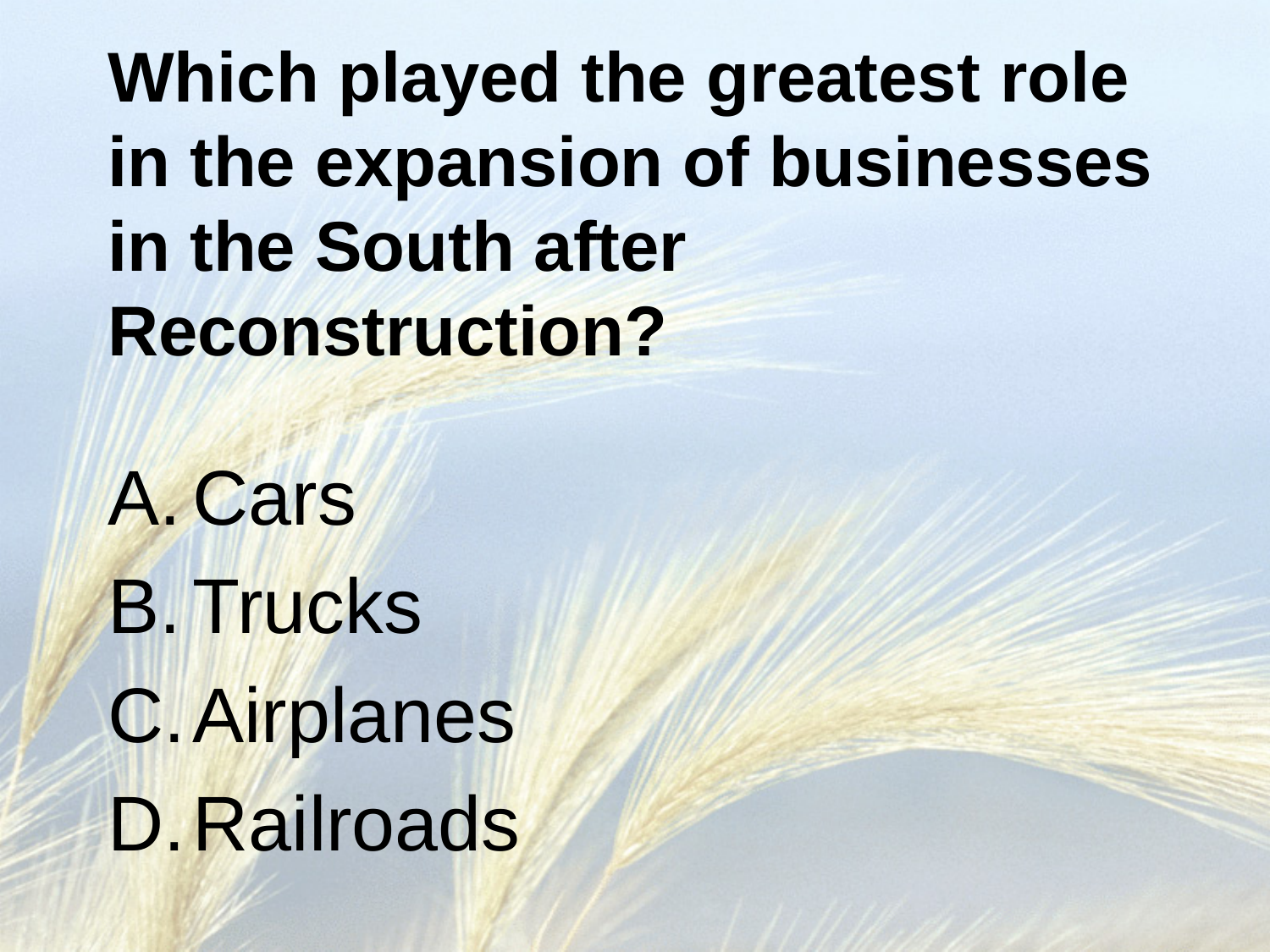

# Which played the greatest role in the expansion of businesses in the South after Reconstruction?
Cars
Trucks
Airplanes
Railroads